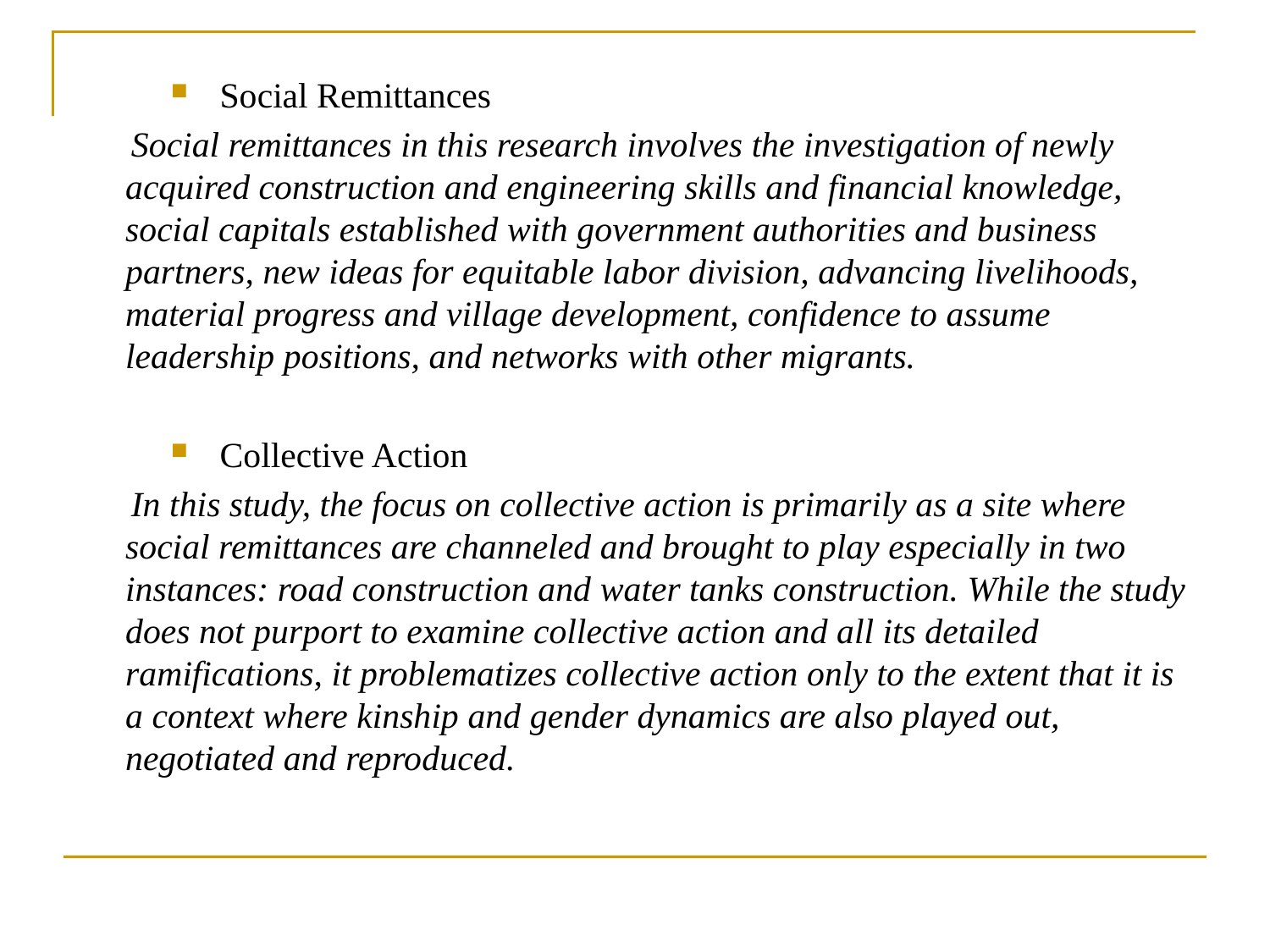

Social Remittances
      Social remittances in this research involves the investigation of newly acquired construction and engineering skills and financial knowledge, social capitals established with government authorities and business partners, new ideas for equitable labor division, advancing livelihoods, material progress and village development, confidence to assume leadership positions, and networks with other migrants.

Collective Action
      In this study, the focus on collective action is primarily as a site where social remittances are channeled and brought to play especially in two instances: road construction and water tanks construction. While the study does not purport to examine collective action and all its detailed ramifications, it problematizes collective action only to the extent that it is a context where kinship and gender dynamics are also played out, negotiated and reproduced.